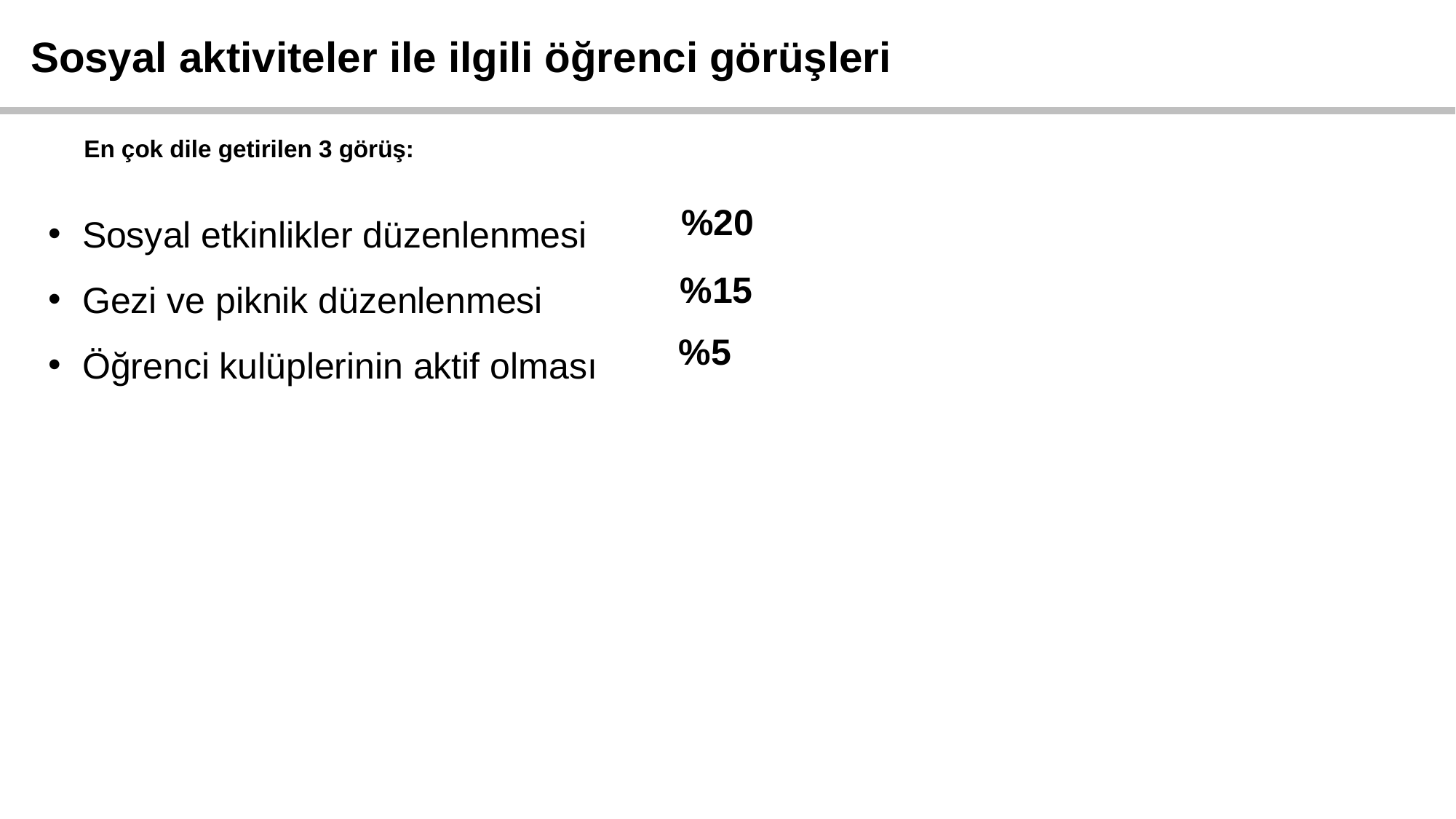

Sosyal aktiviteler ile ilgili öğrenci görüşleri
En çok dile getirilen 3 görüş:
Sosyal etkinlikler düzenlenmesi
Gezi ve piknik düzenlenmesi
Öğrenci kulüplerinin aktif olması
%20
%15
%5